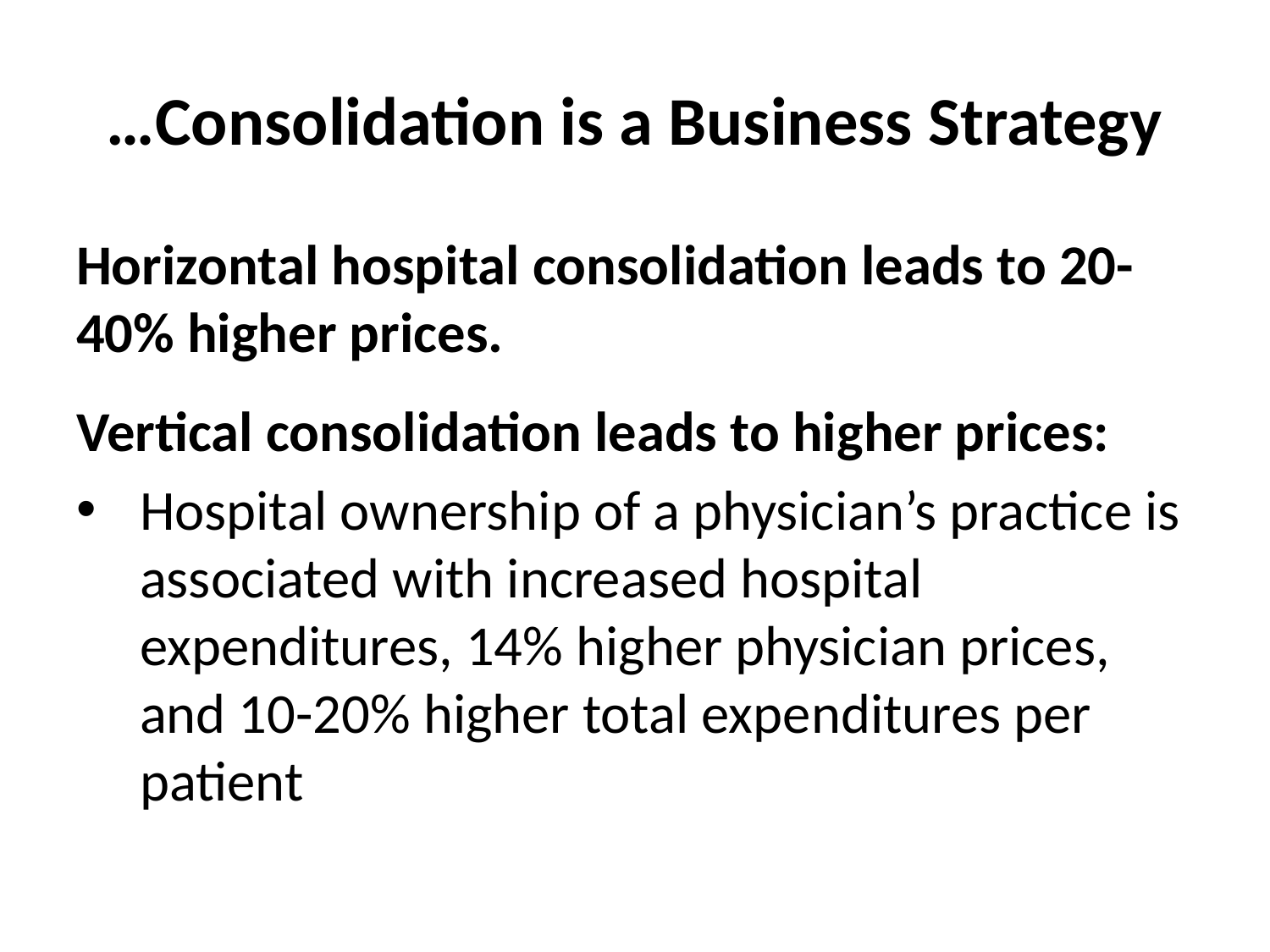

# …Consolidation is a Business Strategy
Horizontal hospital consolidation leads to 20-40% higher prices.

Vertical consolidation leads to higher prices:
Hospital ownership of a physician’s practice is associated with increased hospital expenditures, 14% higher physician prices, and 10-20% higher total expenditures per patient